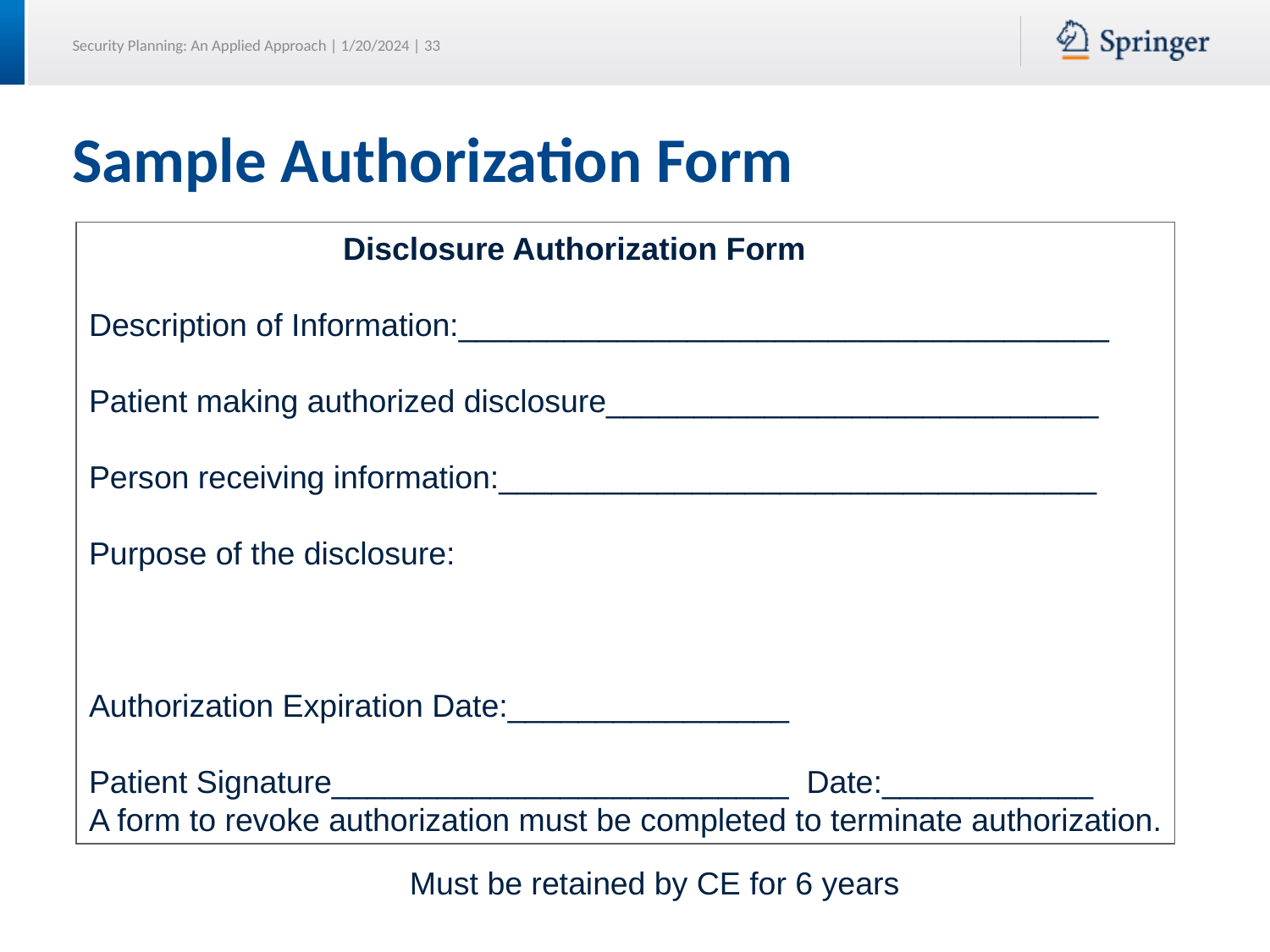

# Sample Authorization Form
		Disclosure Authorization Form

Description of Information:_____________________________________

Patient making authorized disclosure____________________________

Person receiving information:__________________________________

Purpose of the disclosure:

Authorization Expiration Date:________________

Patient Signature__________________________  Date:____________
A form to revoke authorization must be completed to terminate authorization.
Must be retained by CE for 6 years